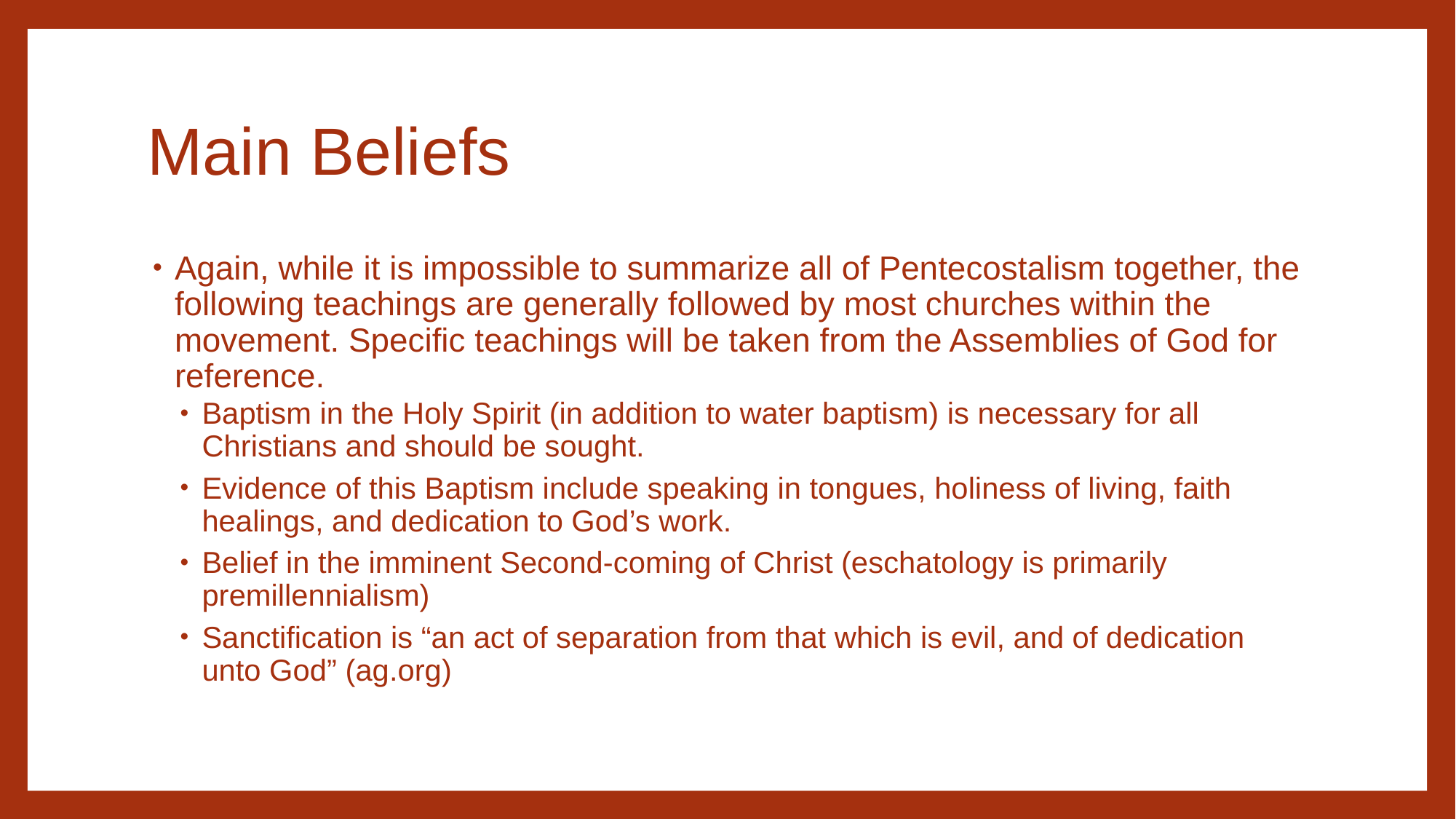

# Main Beliefs
Again, while it is impossible to summarize all of Pentecostalism together, the following teachings are generally followed by most churches within the movement. Specific teachings will be taken from the Assemblies of God for reference.
Baptism in the Holy Spirit (in addition to water baptism) is necessary for all Christians and should be sought.
Evidence of this Baptism include speaking in tongues, holiness of living, faith healings, and dedication to God’s work.
Belief in the imminent Second-coming of Christ (eschatology is primarily premillennialism)
Sanctification is “an act of separation from that which is evil, and of dedication unto God” (ag.org)